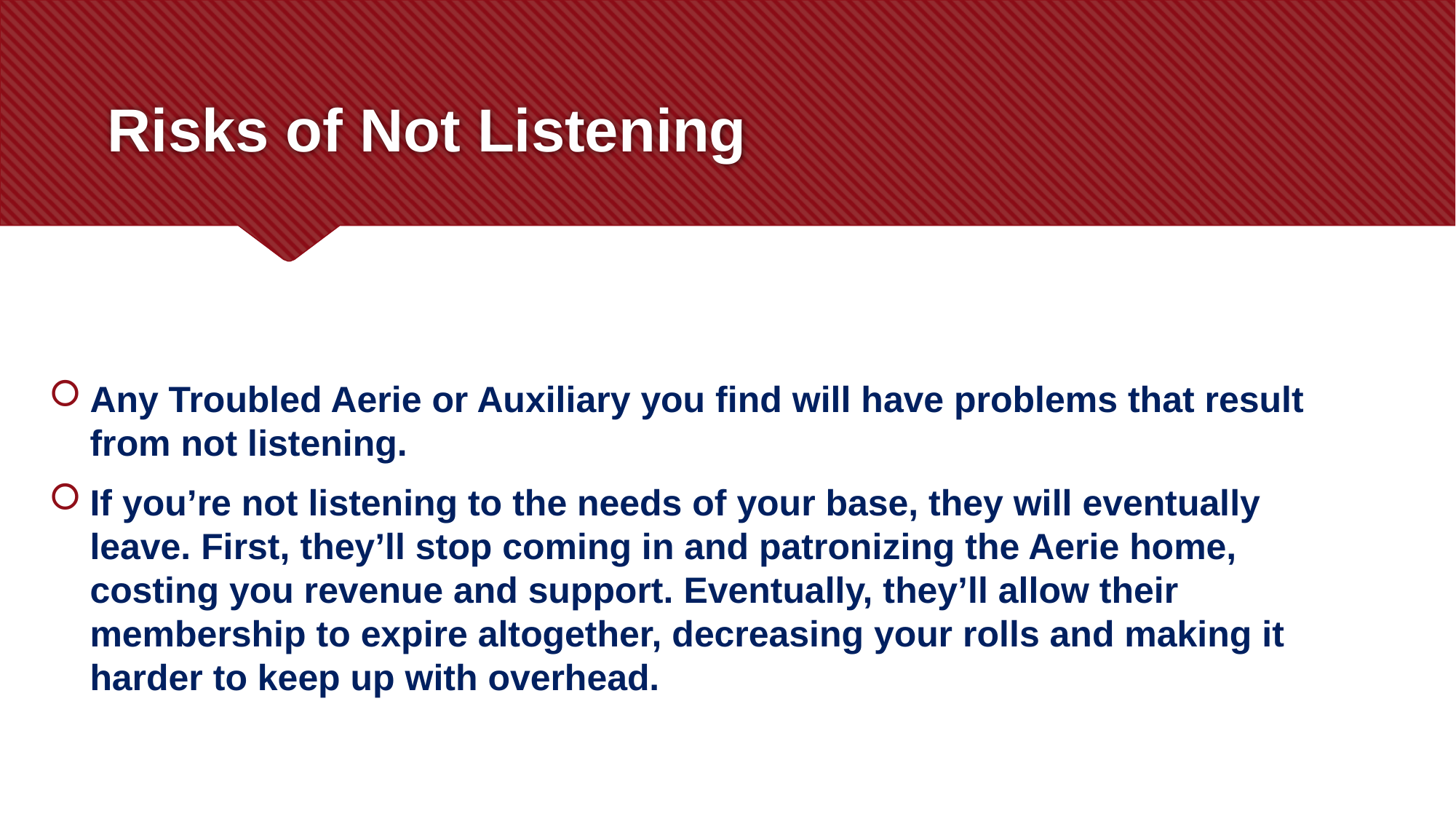

# Risks of Not Listening
Any Troubled Aerie or Auxiliary you find will have problems that result from not listening.
If you’re not listening to the needs of your base, they will eventually leave. First, they’ll stop coming in and patronizing the Aerie home, costing you revenue and support. Eventually, they’ll allow their membership to expire altogether, decreasing your rolls and making it harder to keep up with overhead.